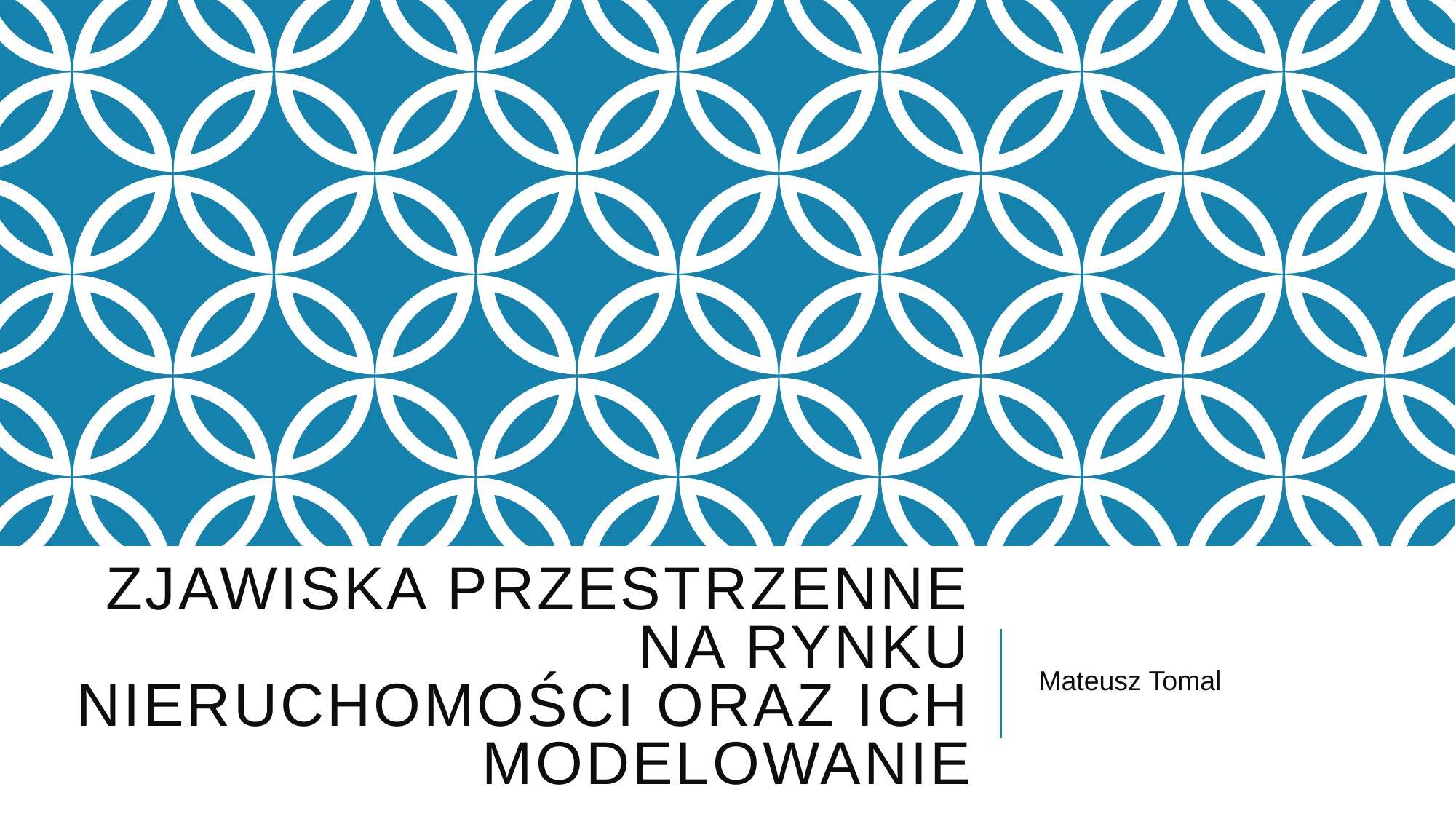

# Zjawiska przestrzenne na rynku nieruchomości oraz ich modelowanie
Mateusz Tomal